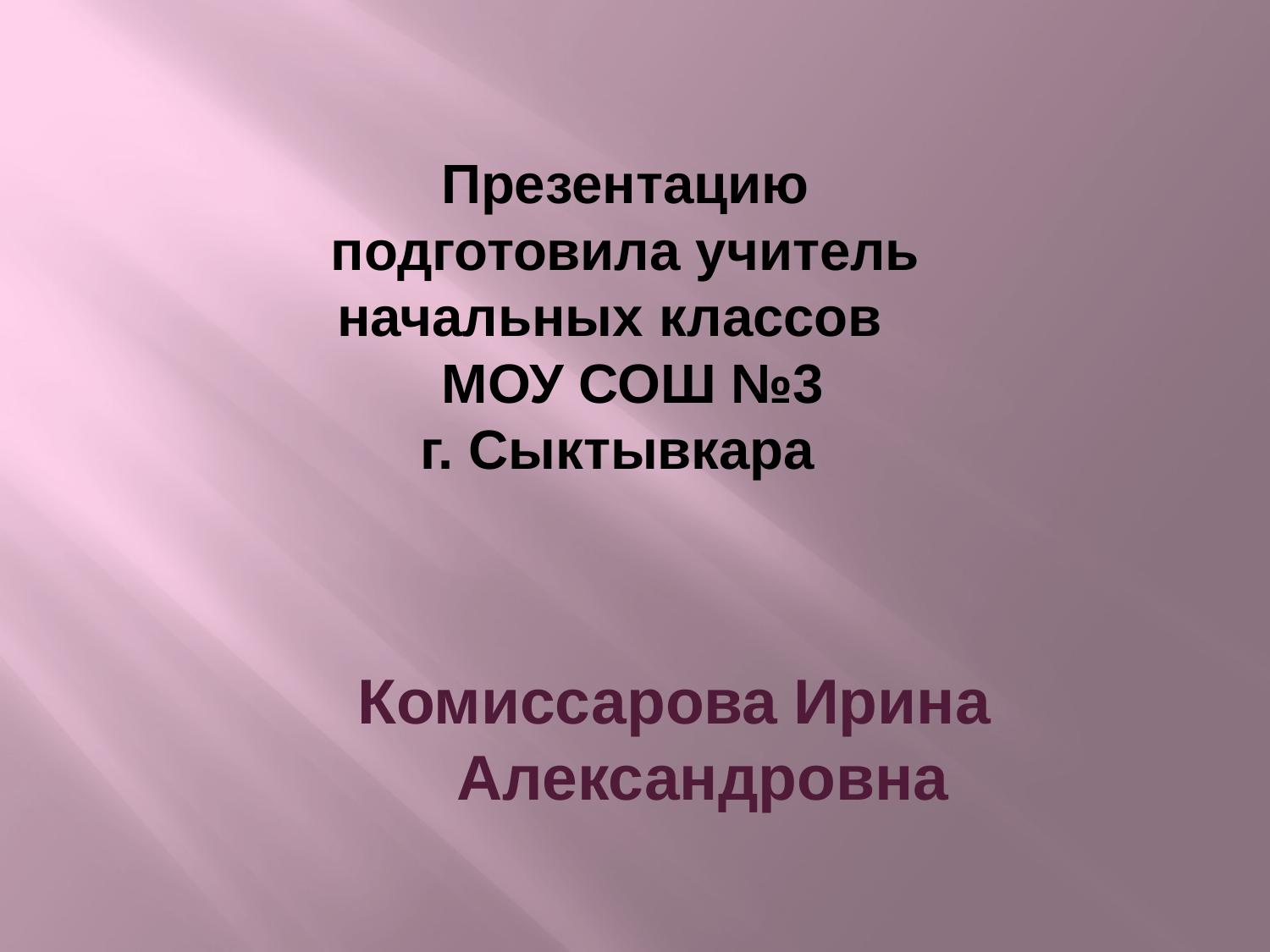

# Презентацию подготовила учитель начальных классов    МОУ СОШ №3 г. Сыктывкара
Комиссарова Ирина Александровна